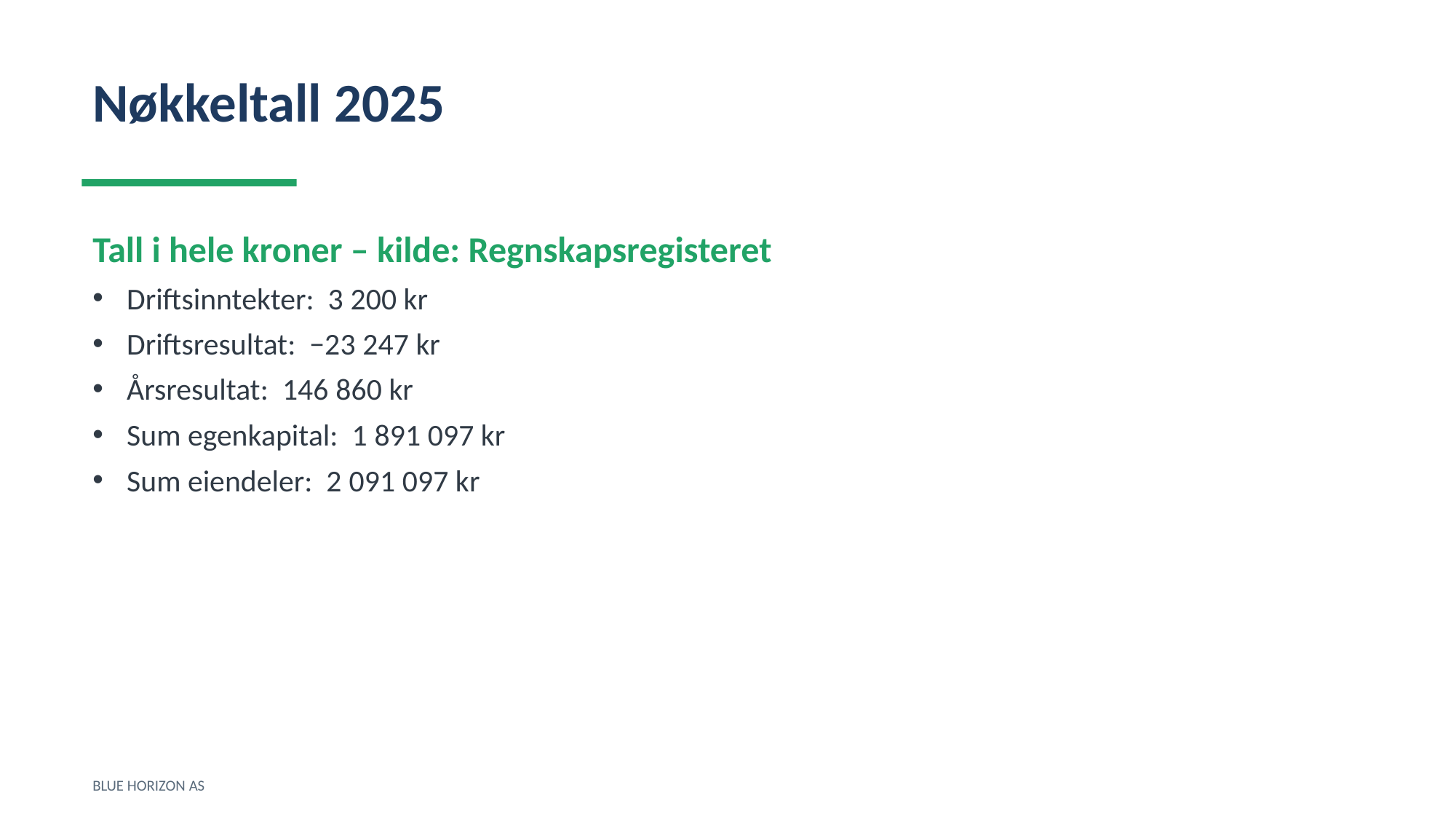

Nøkkeltall 2025

Tall i hele kroner – kilde: Regnskapsregisteret
Driftsinntekter:  3 200 kr
Driftsresultat:  −23 247 kr
Årsresultat:  146 860 kr
Sum egenkapital:  1 891 097 kr
Sum eiendeler:  2 091 097 kr
BLUE HORIZON AS